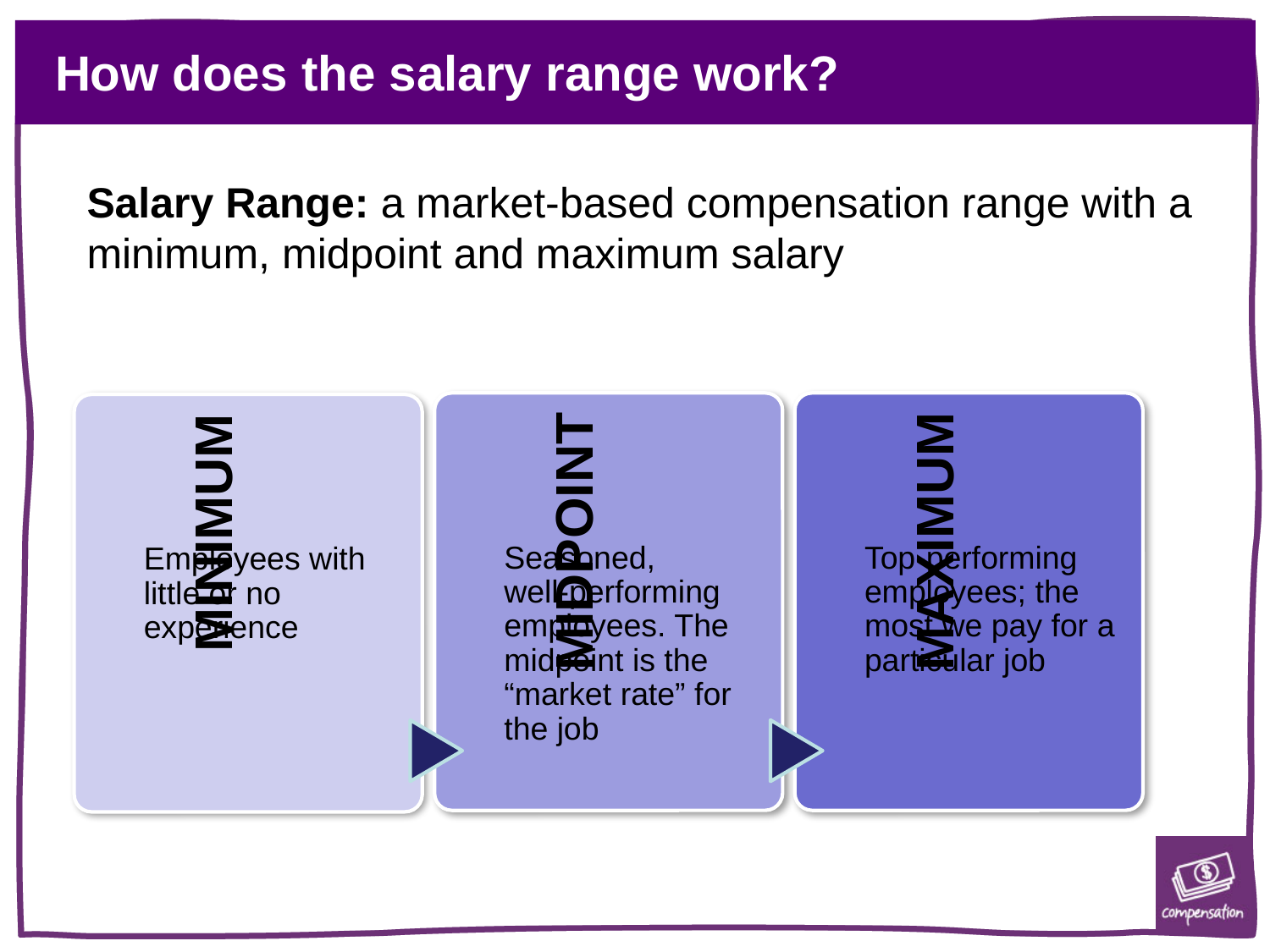

# How does the salary range work?
Salary Range: a market-based compensation range with a minimum, midpoint and maximum salary

MINIMUM

Employees with little or no experience
MIDPOINT

Seasoned,     well-performing employees. The midpoint is the “market rate” for the job
MAXIMUM

Top-performing employees; the most we pay for a particular job